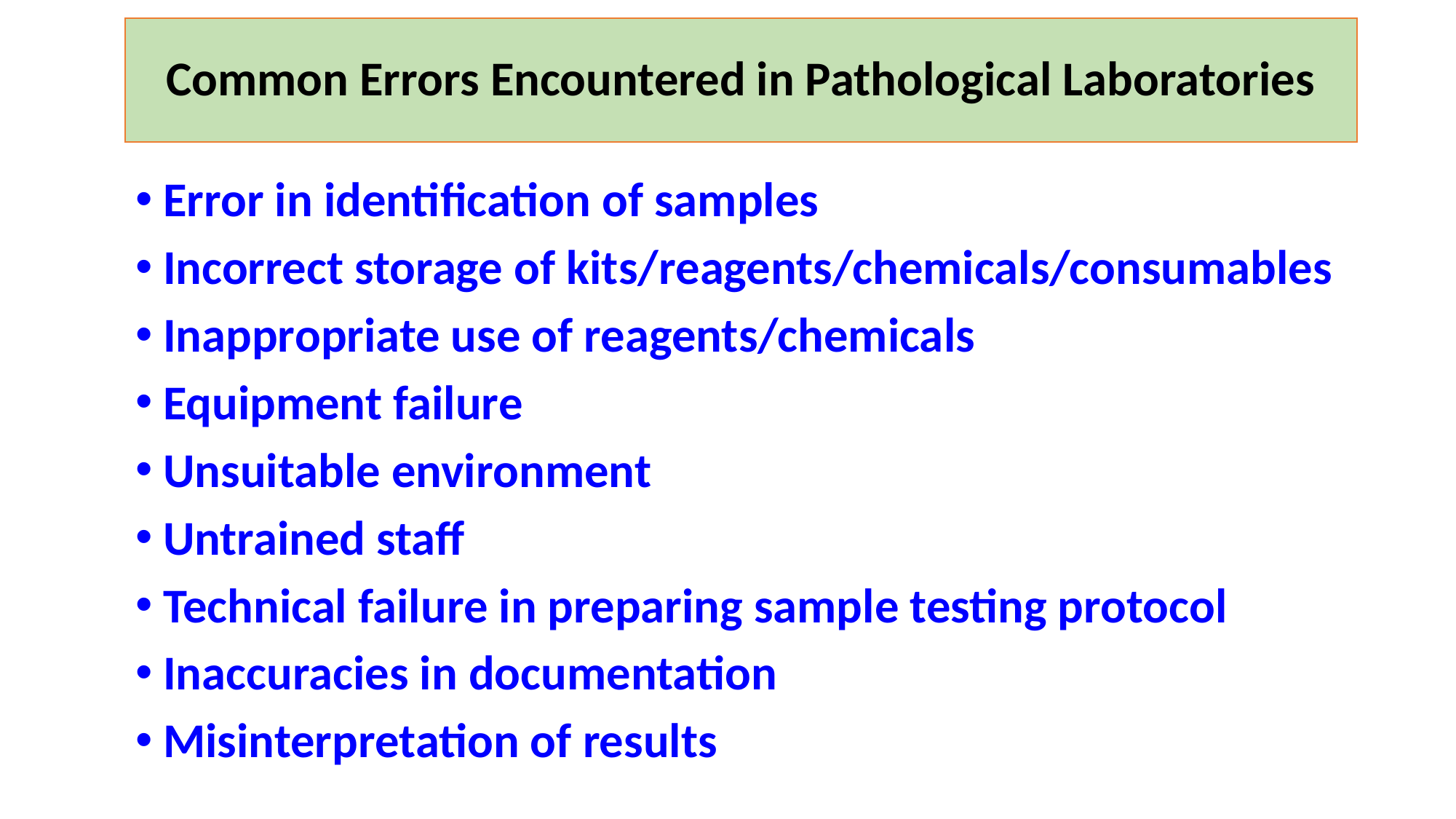

# Common Errors Encountered in Pathological Laboratories
Error in identification of samples
Incorrect storage of kits/reagents/chemicals/consumables
Inappropriate use of reagents/chemicals
Equipment failure
Unsuitable environment
Untrained staff
Technical failure in preparing sample testing protocol
Inaccuracies in documentation
Misinterpretation of results